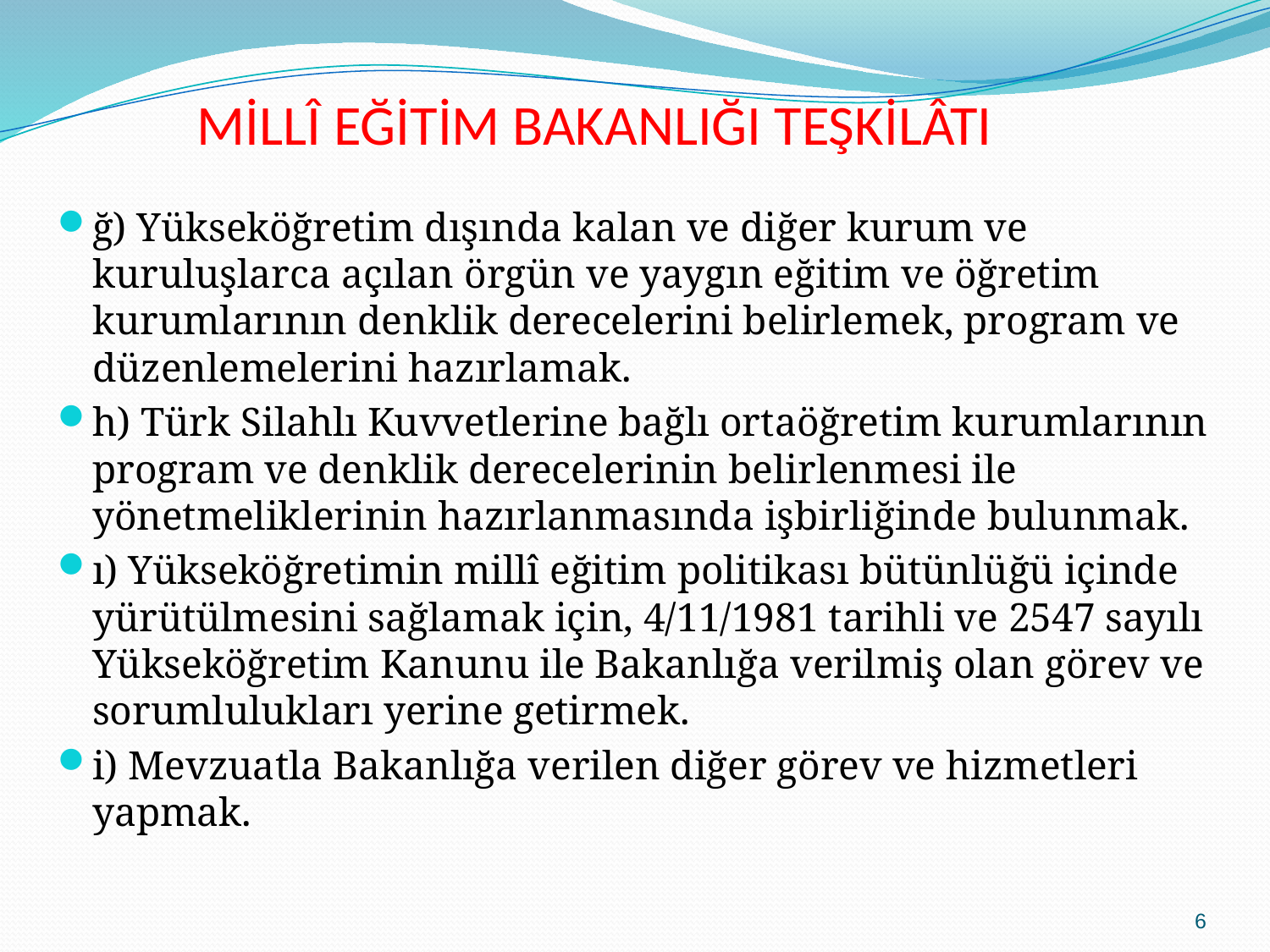

# MİLLÎ EĞİTİM BAKANLIĞI TEŞKİLÂTI
ğ) Yükseköğretim dışında kalan ve diğer kurum ve kuruluşlarca açılan örgün ve yaygın eğitim ve öğretim kurumlarının denklik derecelerini belirlemek, program ve düzenlemelerini hazırlamak.
h) Türk Silahlı Kuvvetlerine bağlı ortaöğretim kurumlarının program ve denklik derecelerinin belirlenmesi ile yönetmeliklerinin hazırlanmasında işbirliğinde bulunmak.
ı) Yükseköğretimin millî eğitim politikası bütünlüğü içinde yürütülmesini sağlamak için, 4/11/1981 tarihli ve 2547 sayılı Yükseköğretim Kanunu ile Bakanlığa verilmiş olan görev ve sorumlulukları yerine getirmek.
i) Mevzuatla Bakanlığa verilen diğer görev ve hizmetleri yapmak.
6